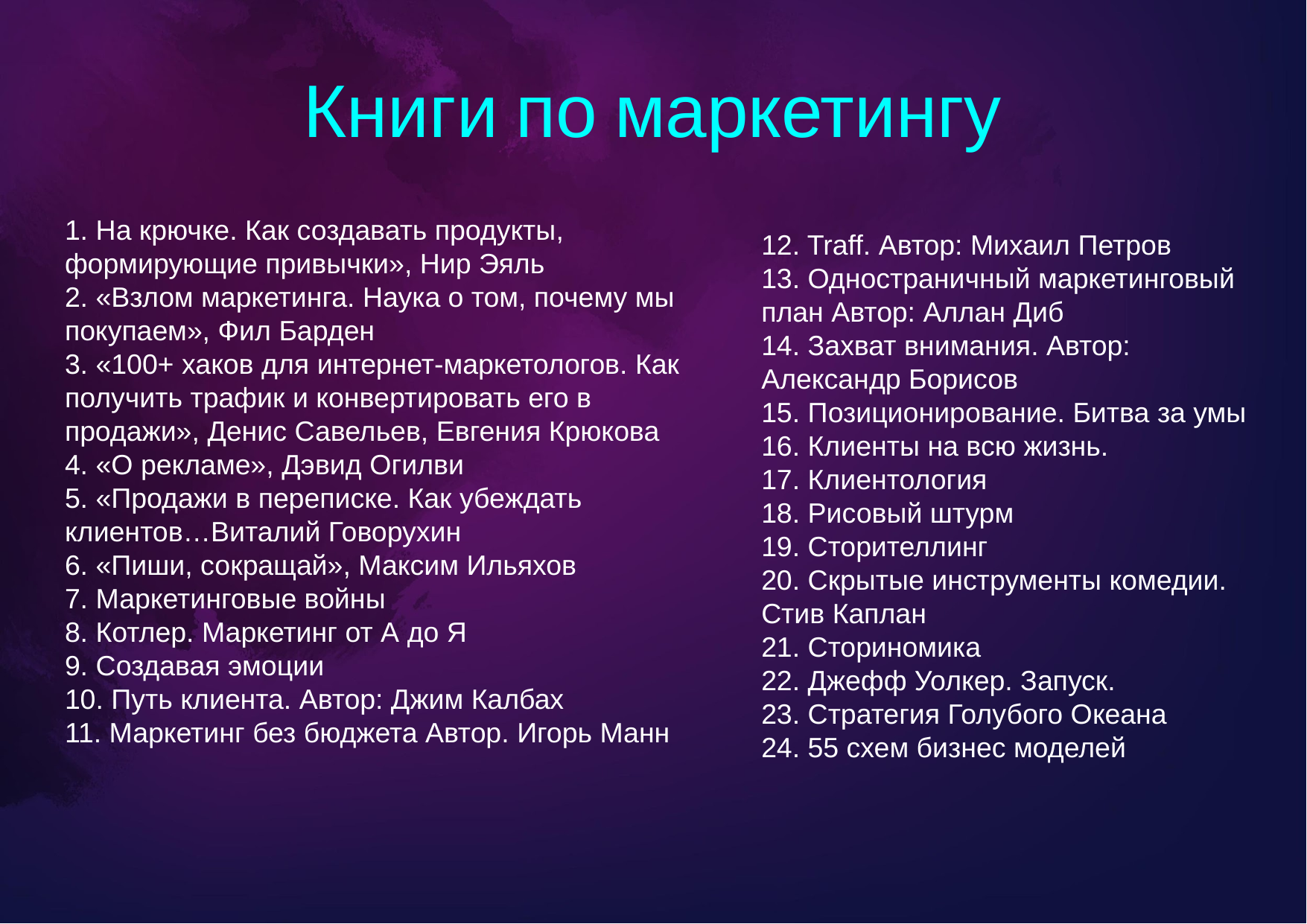

# Книги по маркетингу
1. На крючке. Как создавать продукты, формирующие привычки», Нир Эяль
2. «Взлом маркетинга. Наука о том, почему мы покупаем», Фил Барден
3. «100+ хаков для интернет-маркетологов. Как получить трафик и конвертировать его в продажи», Денис Савельев, Евгения Крюкова
4. «О рекламе», Дэвид Огилви
5. «Продажи в переписке. Как убеждать клиентов…Виталий Говорухин
6. «Пиши, сокращай», Максим Ильяхов
7. Маркетинговые войны
8. Котлер. Маркетинг от А до Я
9. Создавая эмоции
10. Путь клиента. Автор: Джим Калбах
11. Маркетинг без бюджета Автор. Игорь Манн
12. Traff. Автор: Михаил Петров
13. Одностраничный маркетинговый план Автор: Аллан Диб
14. Захват внимания. Автор: Александр Борисов
15. Позиционирование. Битва за умы
16. Клиенты на всю жизнь.
17. Клиентология
18. Рисовый штурм
19. Сторителлинг
20. Скрытые инструменты комедии. Стив Каплан
21. Сториномика
22. Джефф Уолкер. Запуск.
23. Стратегия Голубого Океана
24. 55 схем бизнес моделей